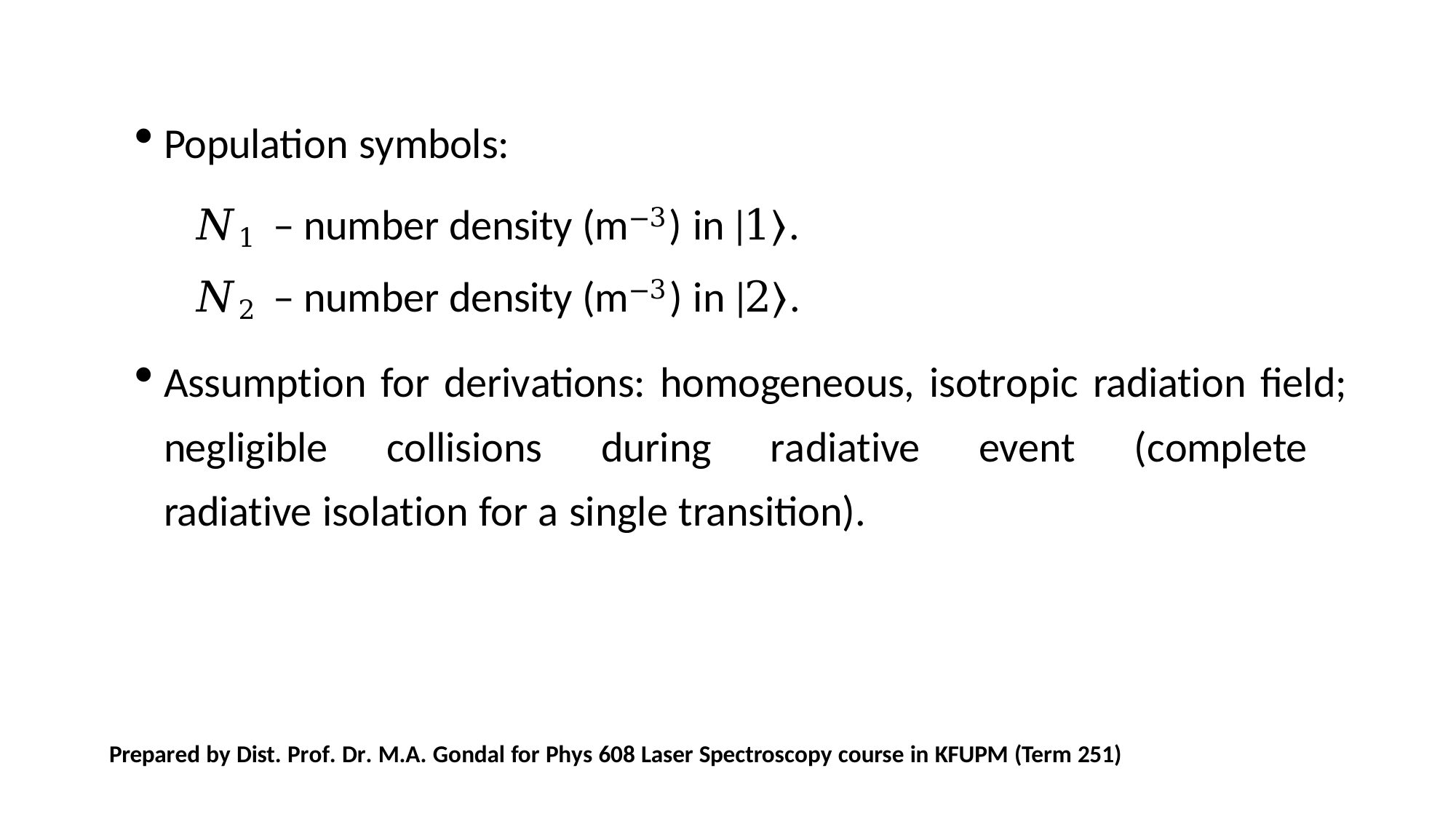

Population symbols:
𝑁1  ‒ number density (m−3) in |1⟩.
𝑁2  ‒ number density (m−3) in |2⟩.
Assumption for derivations: homogeneous, isotropic radiation field; negligible   collisions   during   radiative   event   (complete   radiative isolation for a single transition).
Prepared by Dist. Prof. Dr. M.A. Gondal for Phys 608 Laser Spectroscopy course in KFUPM (Term 251)